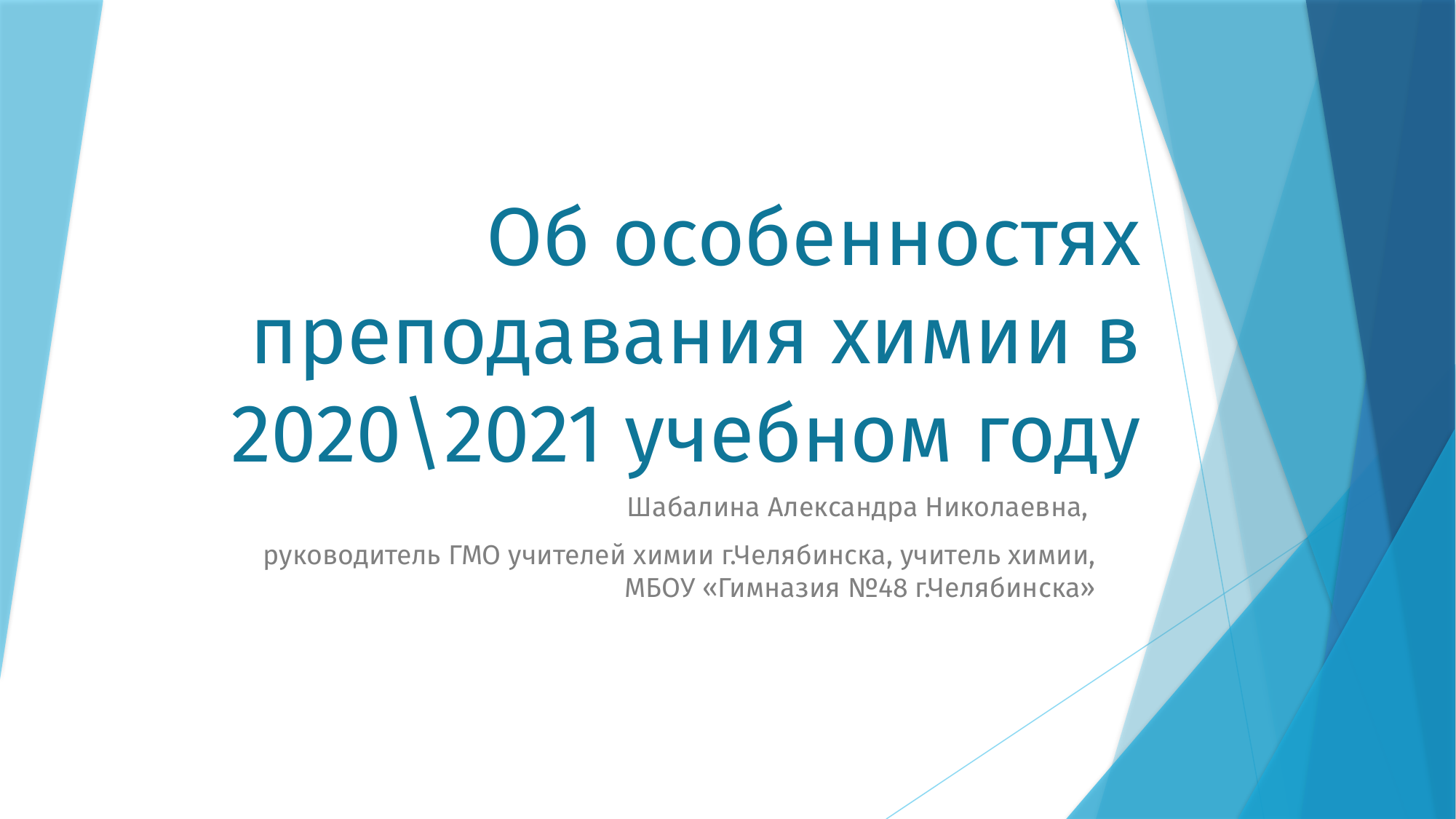

# Об особенностях преподавания химии в 2020\2021 учебном году
Шабалина Александра Николаевна,
руководитель ГМО учителей химии г.Челябинска, учитель химии, МБОУ «Гимназия №48 г.Челябинска»